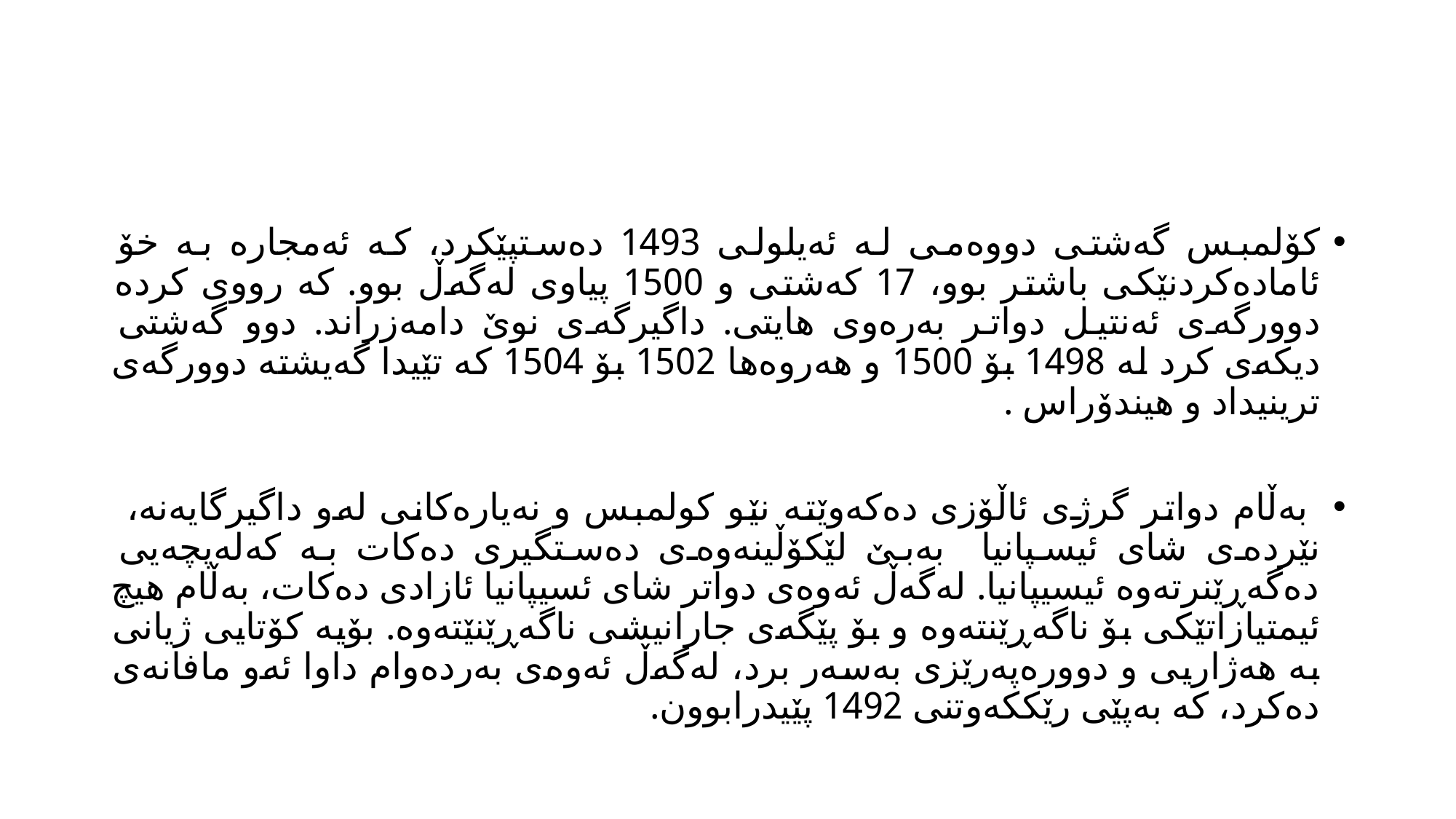

#
کۆلمبس گەشتی دووەمی لە ئەیلولی 1493 دەستپێکرد، کە ئەمجارە بە خۆ ئامادەکردنێکی باشتر بوو، 17 کەشتی و 1500 پیاوی لەگەڵ بوو. کە رووی کردە دوورگەی ئەنتیل دواتر بەرەوی هایتی. داگیرگەی نوێ دامەزراند. دوو گەشتی دیکەی کرد لە 1498 بۆ 1500 و هەروەها 1502 بۆ 1504 کە تێیدا گەیشتە دوورگەی ترینیداد و هیندۆراس .

 بەڵام دواتر گرژی ئاڵۆزی دەکەوێتە نێو کولمبس و نەیارەکانی لەو داگیرگایەنە،  نێردەی شای ئیسپانیا  بەبێ لێکۆڵینەوەی دەستگیری دەکات بە کەلەپچەیی دەگەڕێنرتەوە ئیسیپانیا. لەگەڵ ئەوەی دواتر شای ئسیپانیا ئازادی دەکات، بەڵام هیچ ئیمتیازاتێکی بۆ ناگەڕێنتەوە و بۆ پێگەی جارانیشی ناگەڕێنێتەوە. بۆیە کۆتایی ژیانی بە هەژاریی و دوورەپەرێزی بەسەر برد، لەگەڵ ئەوەی بەردەوام داوا ئەو مافانەی دەکرد، کە بەپێی رێککەوتنی 1492 پێیدرابوون.